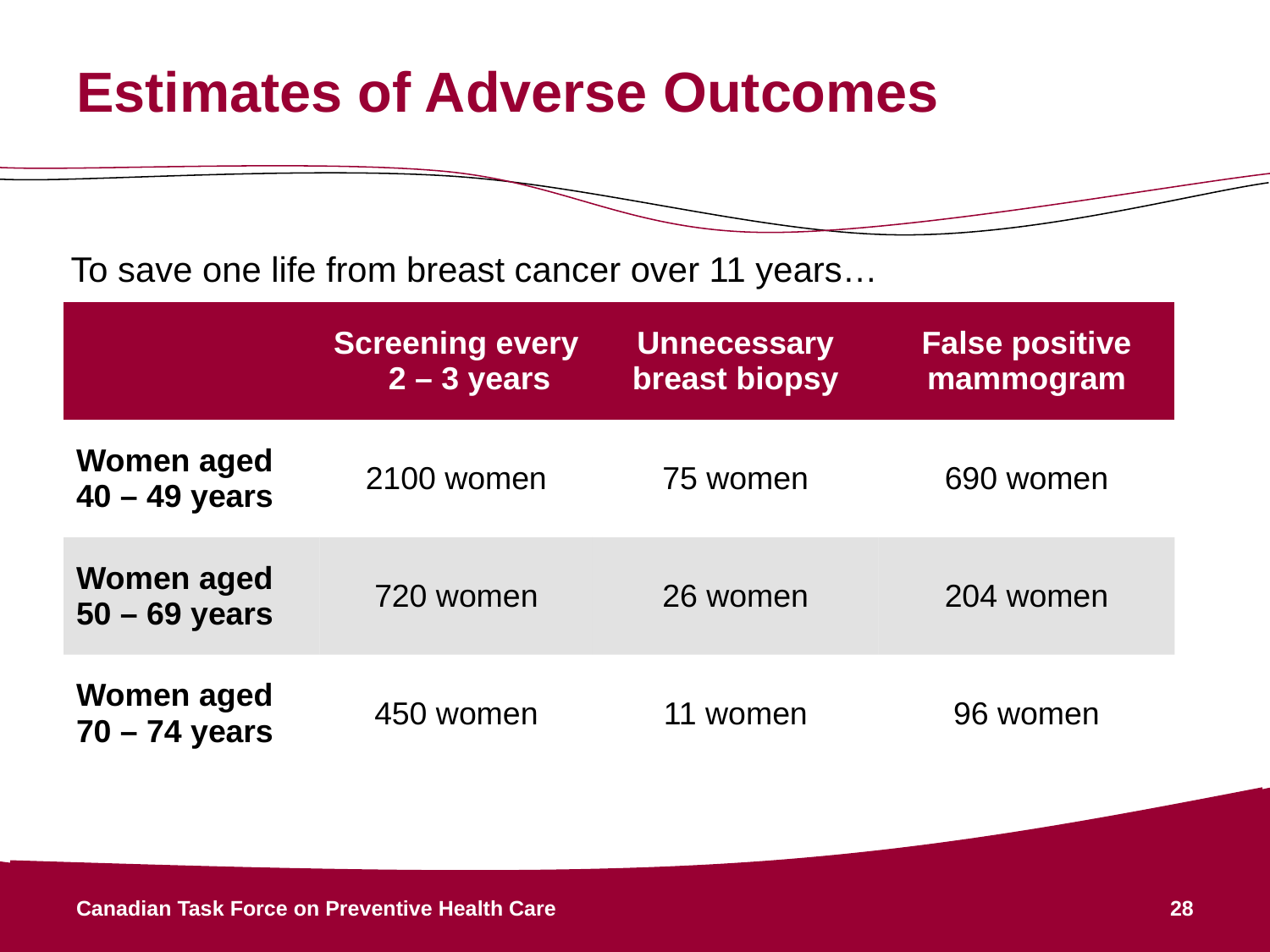

# Estimates of Adverse Outcomes
To save one life from breast cancer over 11 years…
|  | Screening every 2 – 3 years | Unnecessary breast biopsy | False positive mammogram |
| --- | --- | --- | --- |
| Women aged 40 – 49 years | 2100 women | 75 women | 690 women |
| Women aged 50 – 69 years | 720 women | 26 women | 204 women |
| Women aged 70 – 74 years | 450 women | 11 women | 96 women |
Canadian Task Force on Preventive Health Care
28